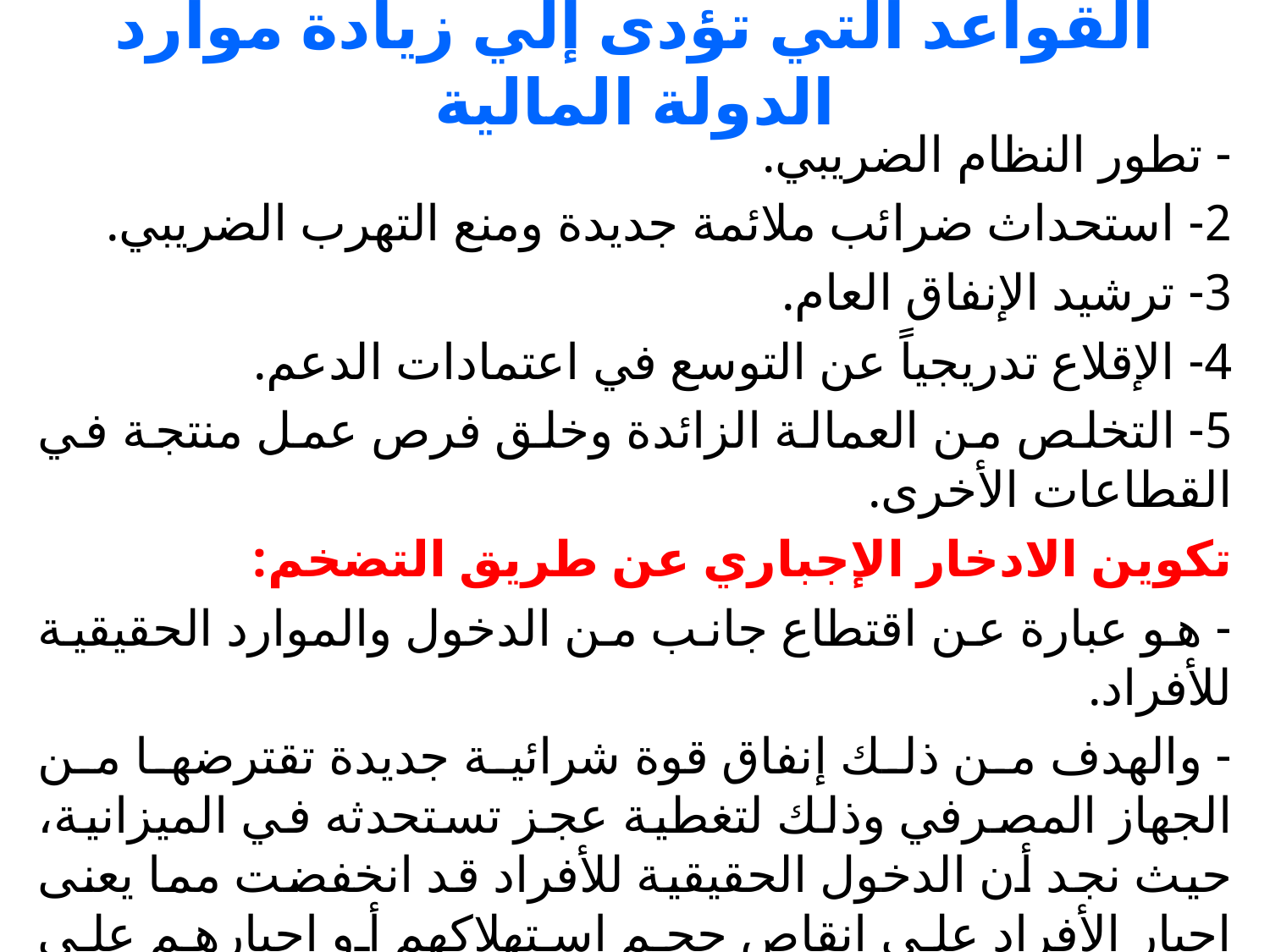

# القواعد التي تؤدى إلي زيادة موارد الدولة المالية
- تطور النظام الضريبي.
2- استحداث ضرائب ملائمة جديدة ومنع التهرب الضريبي.
3- ترشيد الإنفاق العام.
4- الإقلاع تدريجياً عن التوسع في اعتمادات الدعم.
5- التخلص من العمالة الزائدة وخلق فرص عمل منتجة في القطاعات الأخرى.
تكوين الادخار الإجباري عن طريق التضخم:
- هو عبارة عن اقتطاع جانب من الدخول والموارد الحقيقية للأفراد.
- والهدف من ذلك إنفاق قوة شرائية جديدة تقترضها من الجهاز المصرفي وذلك لتغطية عجز تستحدثه في الميزانية، حيث نجد أن الدخول الحقيقية للأفراد قد انخفضت مما يعنى إجبار الأفراد على إنقاص حجم استهلاكهم أو إجبارهم على تكوين إذخار حقيقي من وجهة نظر المجتمع.